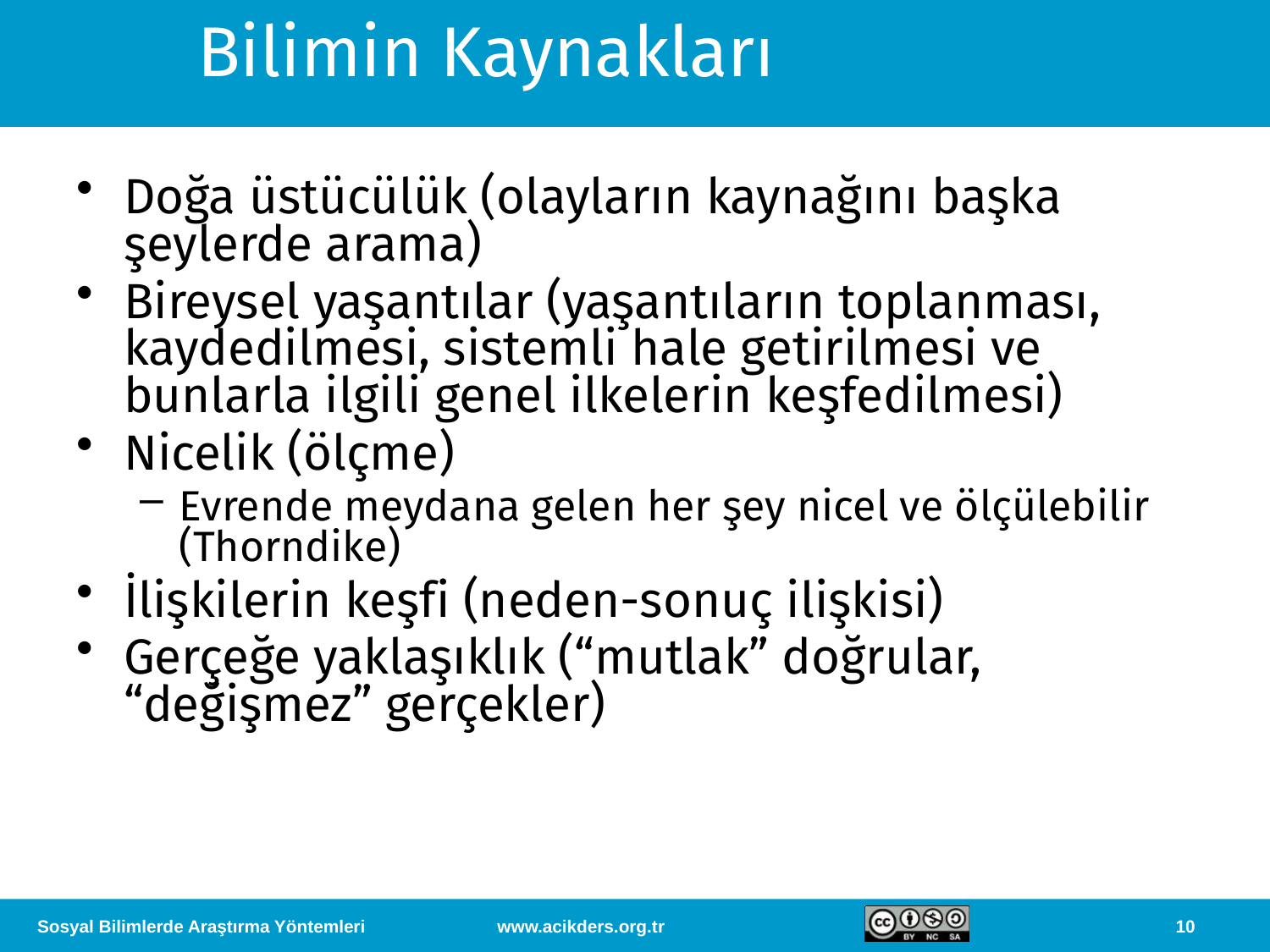

# Bilimin Kaynakları
Doğa üstücülük (olayların kaynağını başka şeylerde arama)
Bireysel yaşantılar (yaşantıların toplanması, kaydedilmesi, sistemli hale getirilmesi ve bunlarla ilgili genel ilkelerin keşfedilmesi)
Nicelik (ölçme)
Evrende meydana gelen her şey nicel ve ölçülebilir (Thorndike)
İlişkilerin keşfi (neden-sonuç ilişkisi)
Gerçeğe yaklaşıklık (“mutlak” doğrular, “değişmez” gerçekler)